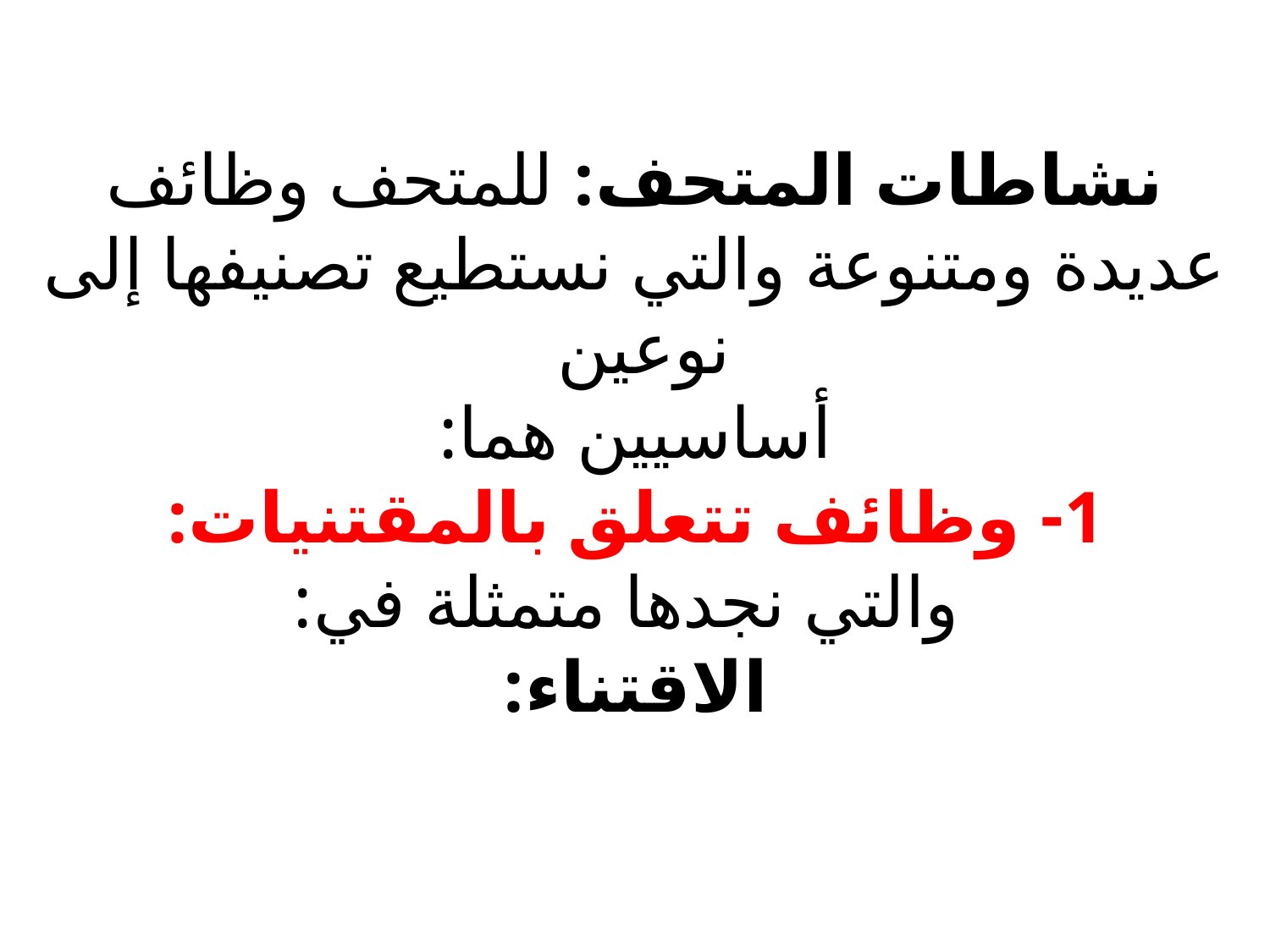

# نشاطات المتحف: للمتحف وظائف عديدة ومتنوعة والتي نستطيع تصنيفها إلى نوعين أساسيين هما: 1- وظائف تتعلق بالمقتنيات: والتي نجدها متمثلة في: الاقتناء: